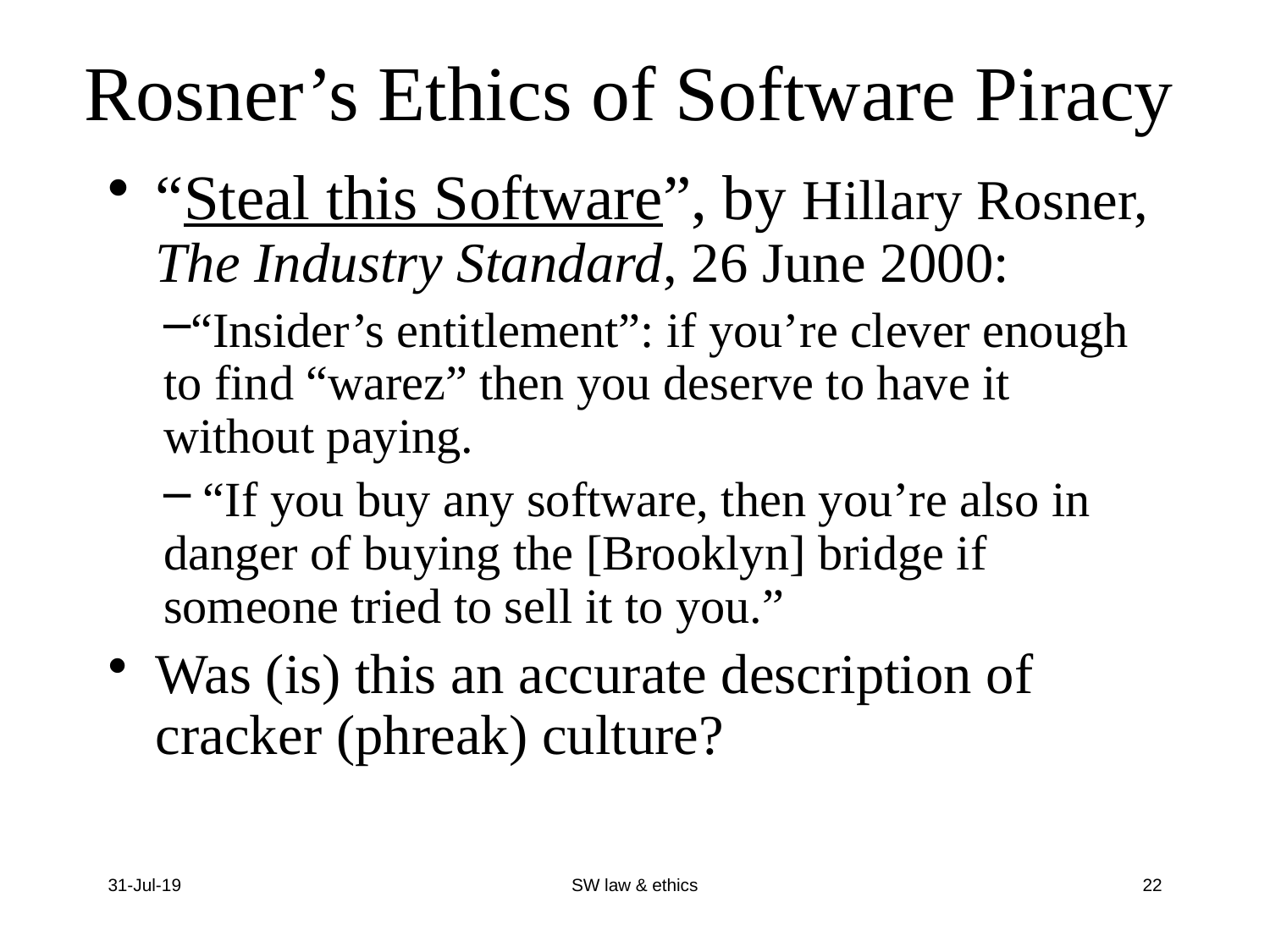

# Rosner’s Ethics of Software Piracy
“Steal this Software”, by Hillary Rosner,
The Industry Standard, 26 June 2000:
“Insider’s entitlement”: if you’re clever enough to find “warez” then you deserve to have it without paying.
 “If you buy any software, then you’re also in danger of buying the [Brooklyn] bridge if someone tried to sell it to you.”
Was (is) this an accurate description of cracker (phreak) culture?
31-Jul-19
SW law & ethics
22